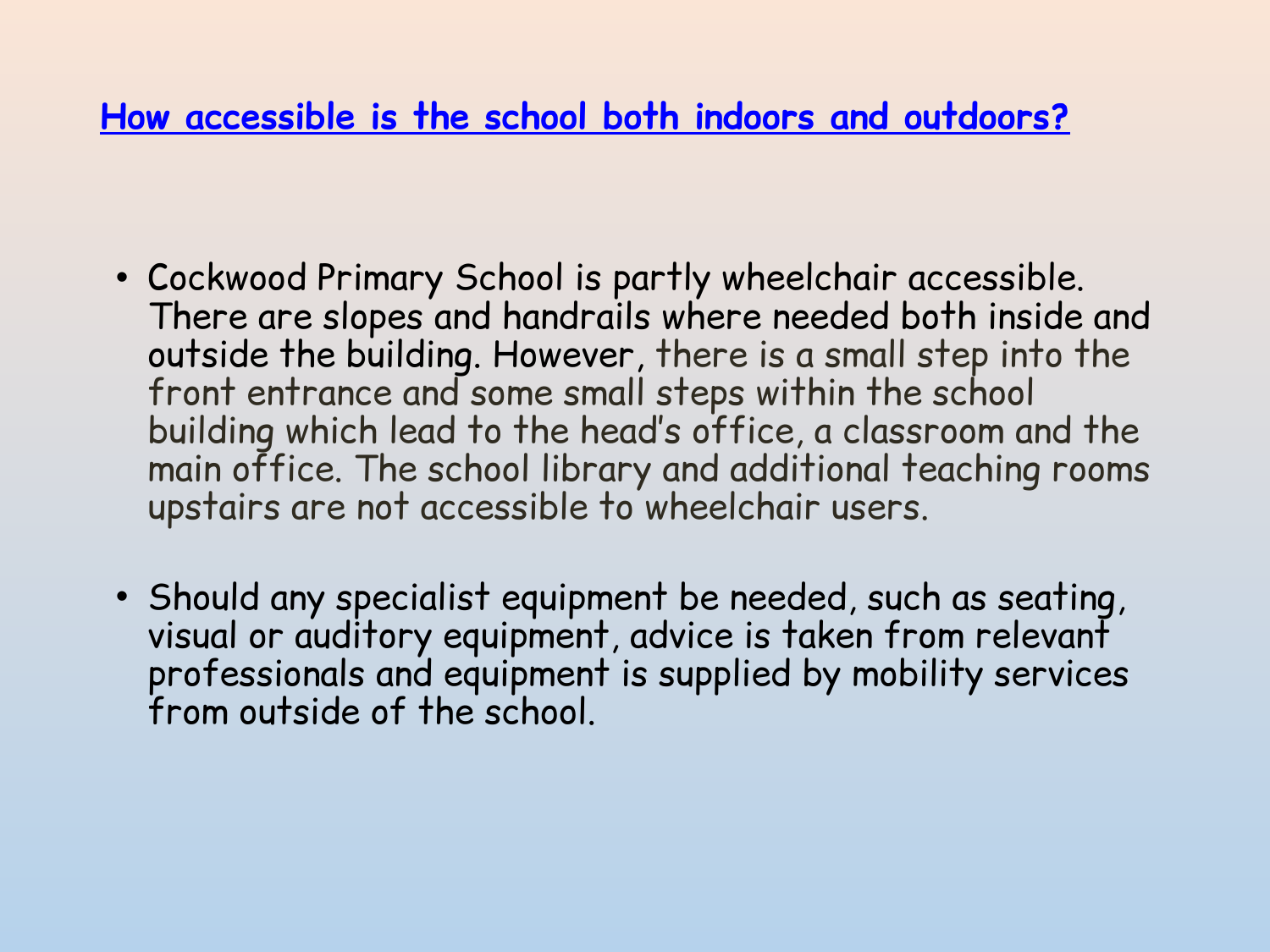

# How accessible is the school both indoors and outdoors?
Cockwood Primary School is partly wheelchair accessible. There are slopes and handrails where needed both inside and outside the building. However, there is a small step into the front entrance and some small steps within the school building which lead to the head’s office, a classroom and the main office. The school library and additional teaching rooms upstairs are not accessible to wheelchair users.

Should any specialist equipment be needed, such as seating, visual or auditory equipment, advice is taken from relevant professionals and equipment is supplied by mobility services from outside of the school.